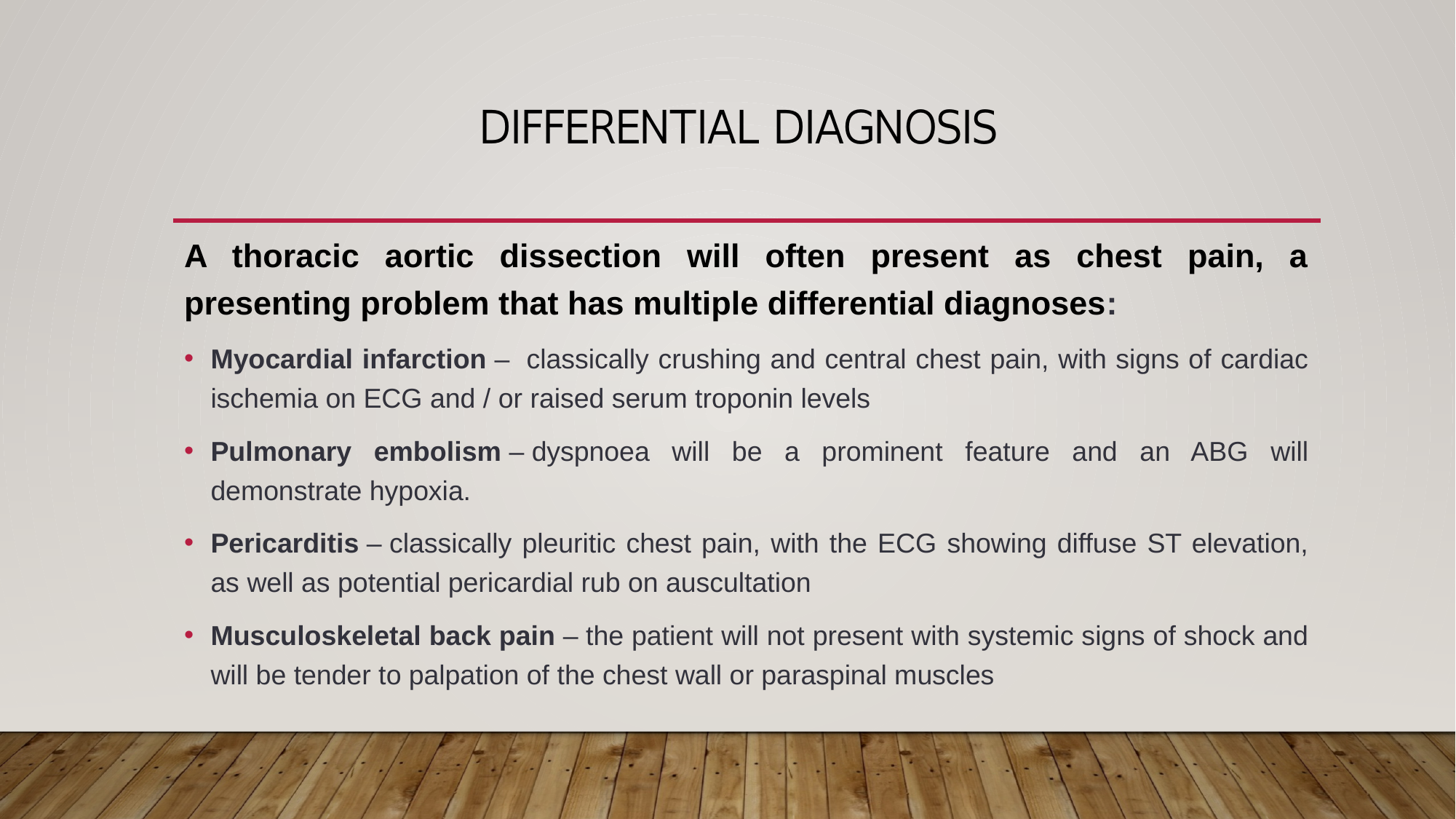

# Differential diagnosis
A thoracic aortic dissection will often present as chest pain, a presenting problem that has multiple differential diagnoses:
Myocardial infarction –  classically crushing and central chest pain, with signs of cardiac ischemia on ECG and / or raised serum troponin levels
Pulmonary embolism – dyspnoea will be a prominent feature and an ABG will demonstrate hypoxia.
Pericarditis – classically pleuritic chest pain, with the ECG showing diffuse ST elevation, as well as potential pericardial rub on auscultation
Musculoskeletal back pain – the patient will not present with systemic signs of shock and will be tender to palpation of the chest wall or paraspinal muscles